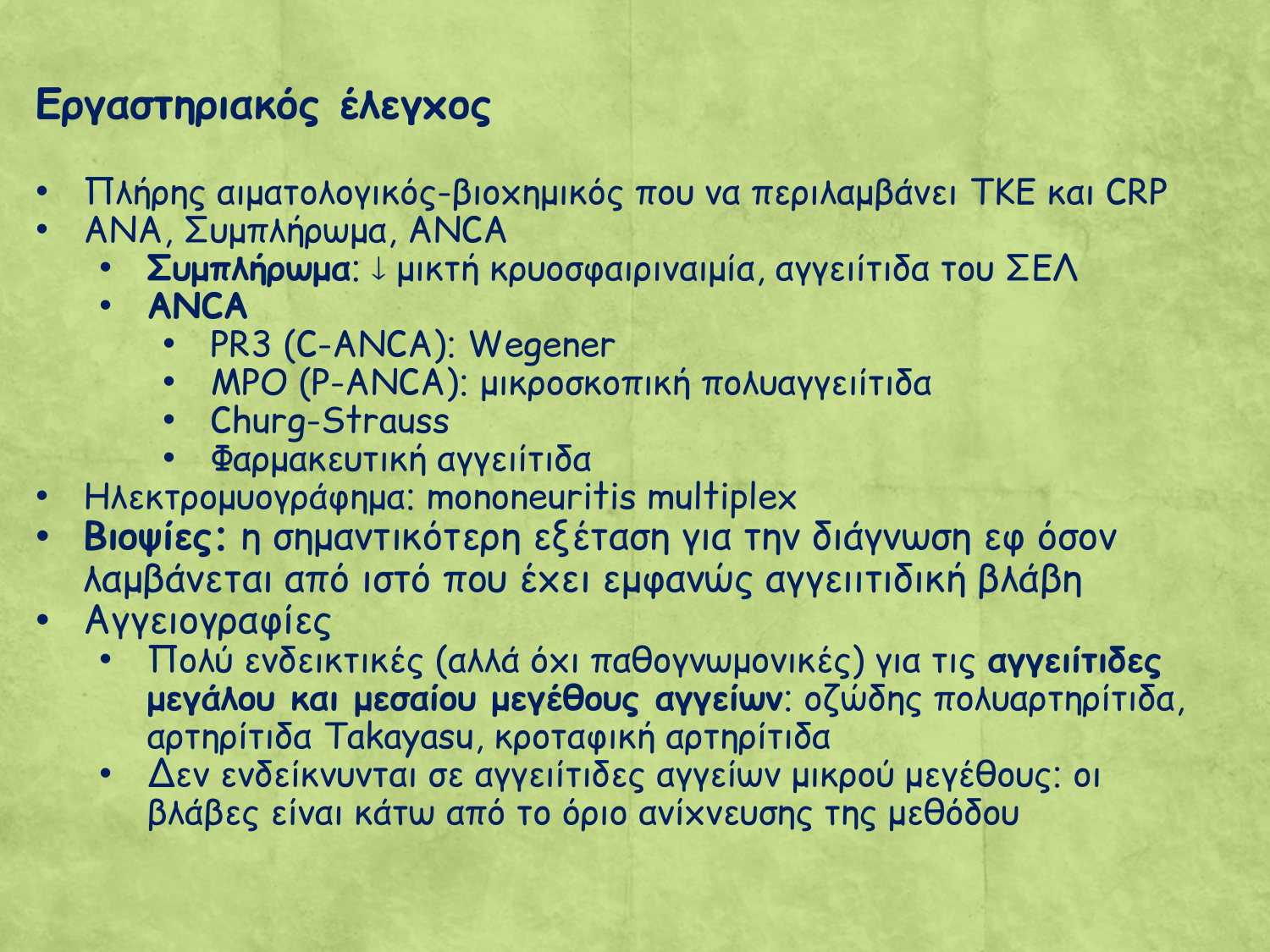

Εργαστηριακός έλεγχος

Πλήρης αιματολογικός-βιοχημικός που να περιλαμβάνει TKE και CRP
ANA, Συμπλήρωμα, ANCA
Συμπλήρωμα: ↓ μικτή κρυοσφαιριναιμία, αγγειίτιδα του ΣΕΛ
ANCA
PR3 (C-ANCA): Wegener
MPO (P-ANCA): μικροσκοπική πολυαγγειίτιδα
Churg-Strauss
Φαρμακευτική αγγειίτιδα
Ηλεκτρομυογράφημα: mononeuritis multiplex
Βιοψίες: η σημαντικότερη εξέταση για την διάγνωση εφ όσον λαμβάνεται από ιστό που έχει εμφανώς αγγειιτιδική βλάβη
Αγγειογραφίες
Πολύ ενδεικτικές (αλλά όχι παθογνωμονικές) για τις αγγειίτιδες μεγάλου και μεσαίου μεγέθους αγγείων: οζώδης πολυαρτηρίτιδα, αρτηρίτιδα Takayasu, κροταφική αρτηρίτιδα
Δεν ενδείκνυνται σε αγγειίτιδες αγγείων μικρού μεγέθους: οι βλάβες είναι κάτω από το όριο ανίχνευσης της μεθόδου